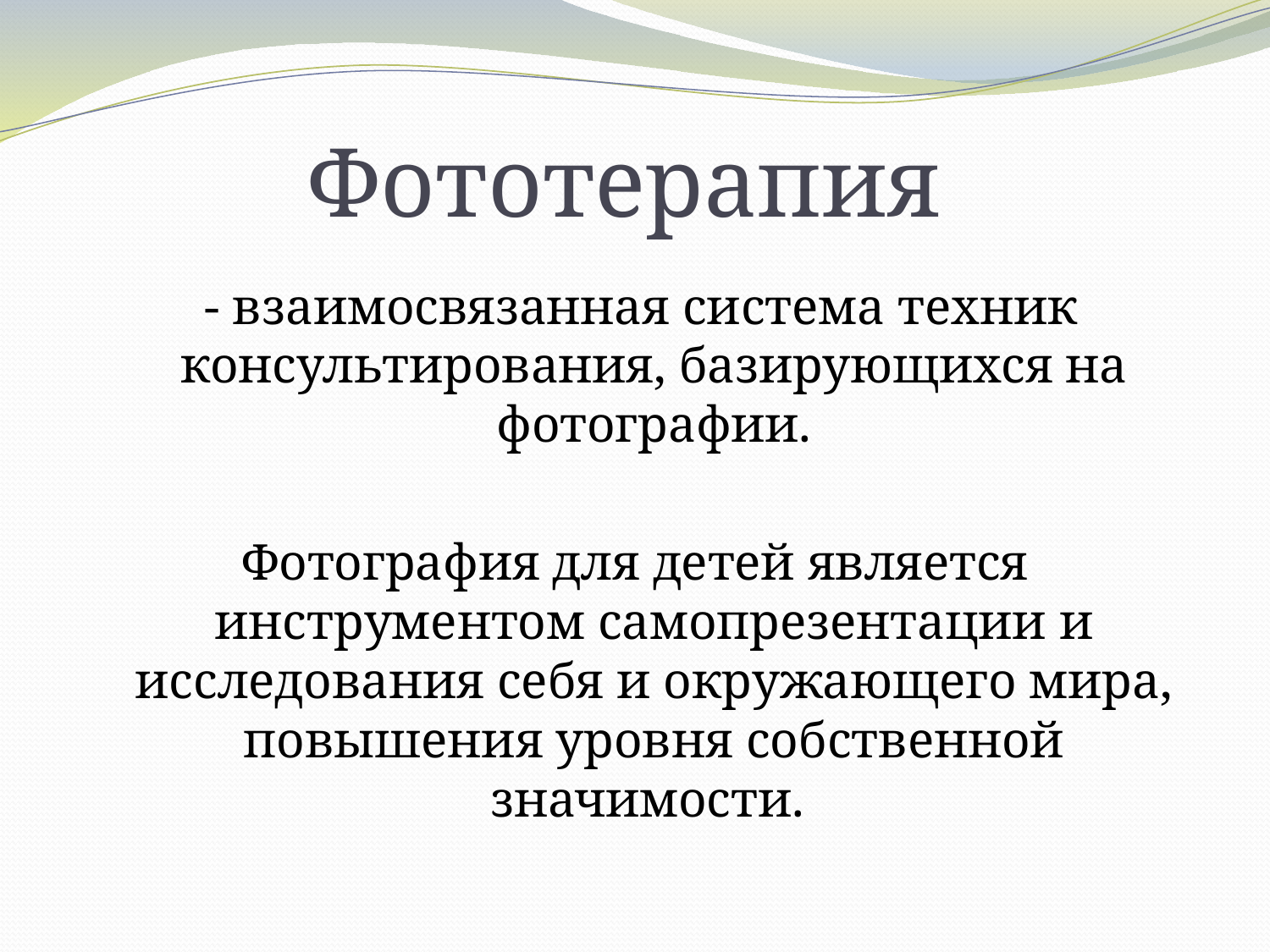

# Фототерапия
 - взаимосвязанная система техник консультирования, базирующихся на фотографии.

Фотография для детей является инструментом самопрезентации и исследования себя и окружающего мира, повышения уровня собственной значимости.